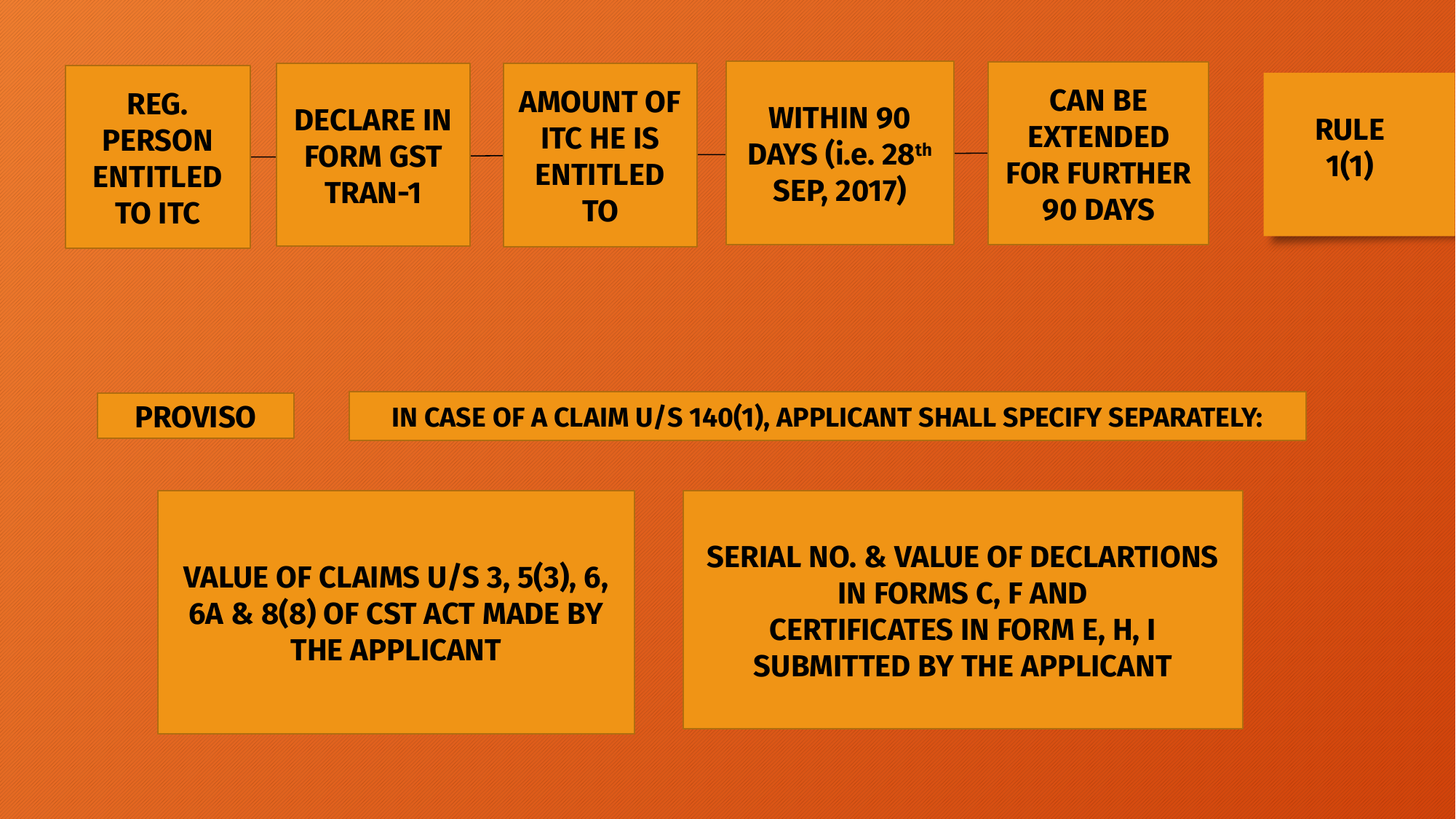

WITHIN 90 DAYS (i.e. 28th SEP, 2017)
CAN BE EXTENDED FOR FURTHER 90 DAYS
DECLARE IN FORM GST TRAN-1
AMOUNT OF ITC HE IS ENTITLED TO
REG. PERSON ENTITLED TO ITC
RULE 1(1)
IN CASE OF A CLAIM U/S 140(1), APPLICANT SHALL SPECIFY SEPARATELY:
PROVISO
VALUE OF CLAIMS U/S 3, 5(3), 6, 6A & 8(8) OF CST ACT MADE BY THE APPLICANT
SERIAL NO. & VALUE OF DECLARTIONS IN FORMS C, F AND
CERTIFICATES IN FORM E, H, I SUBMITTED BY THE APPLICANT